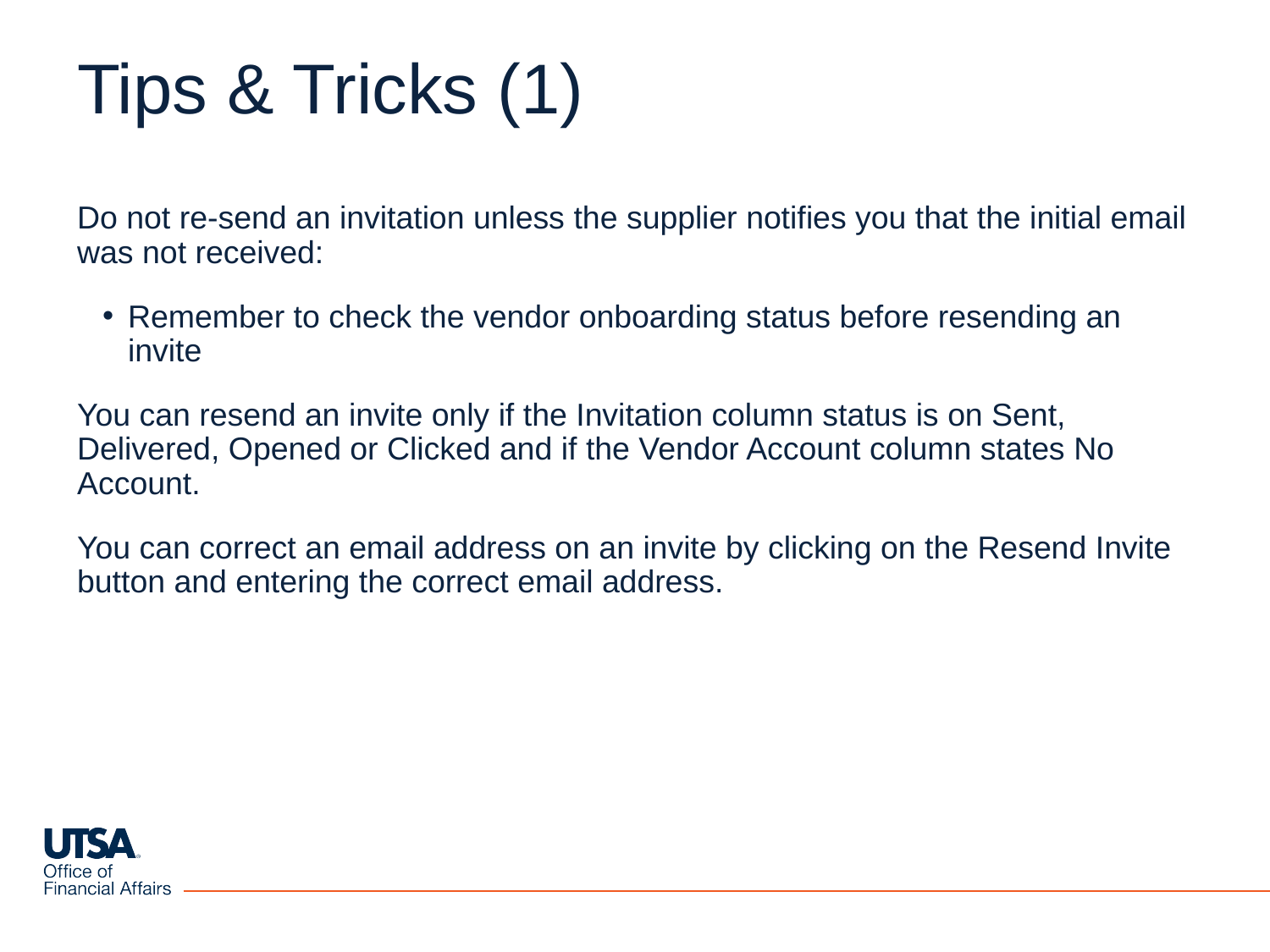

# Tips & Tricks (1)
Do not re-send an invitation unless the supplier notifies you that the initial email was not received:
Remember to check the vendor onboarding status before resending an invite
You can resend an invite only if the Invitation column status is on Sent, Delivered, Opened or Clicked and if the Vendor Account column states No Account.
You can correct an email address on an invite by clicking on the Resend Invite button and entering the correct email address.